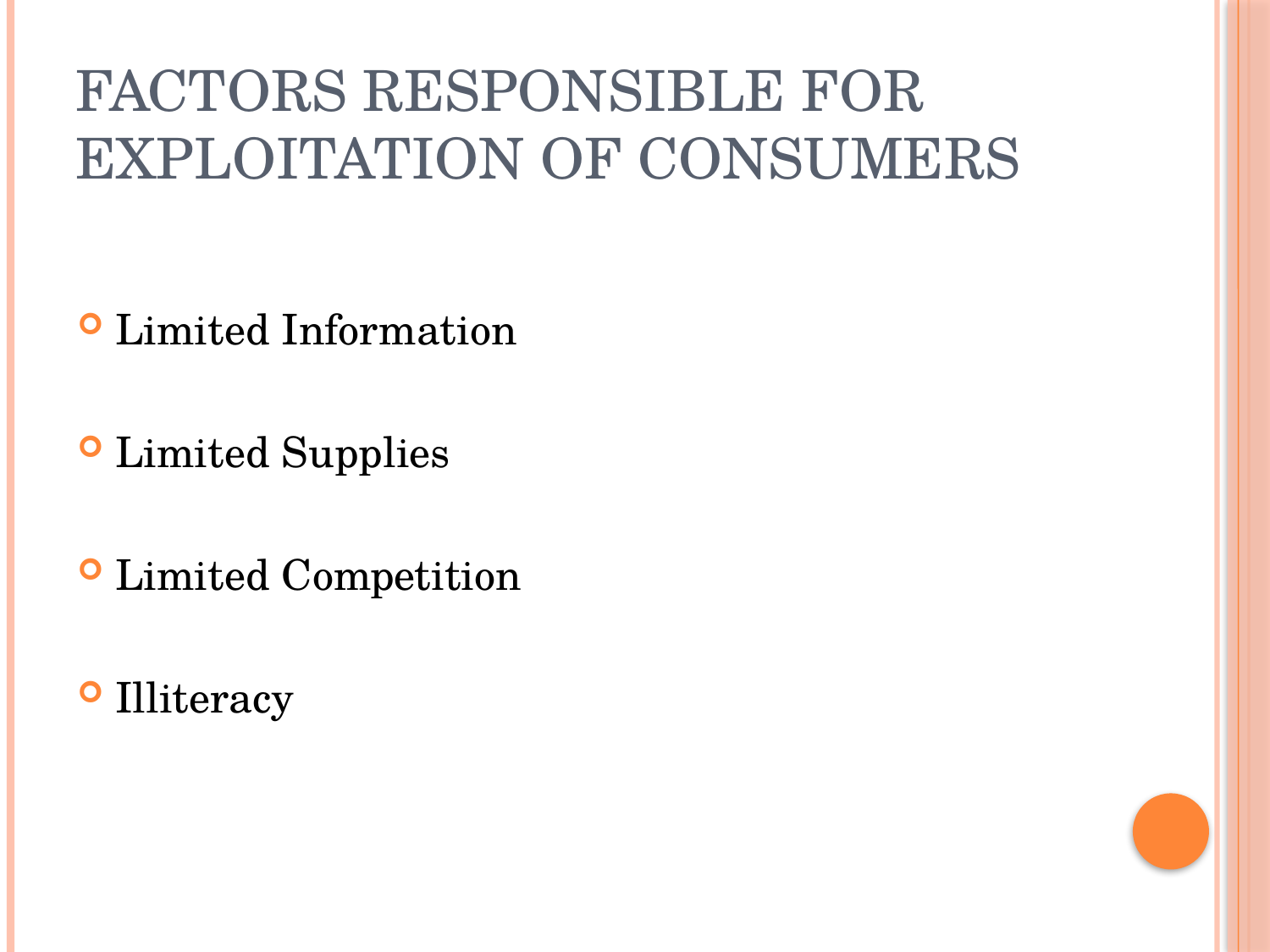

# Factors Responsible for exploitation of consumers
Limited Information

Limited Supplies

Limited Competition

Illiteracy